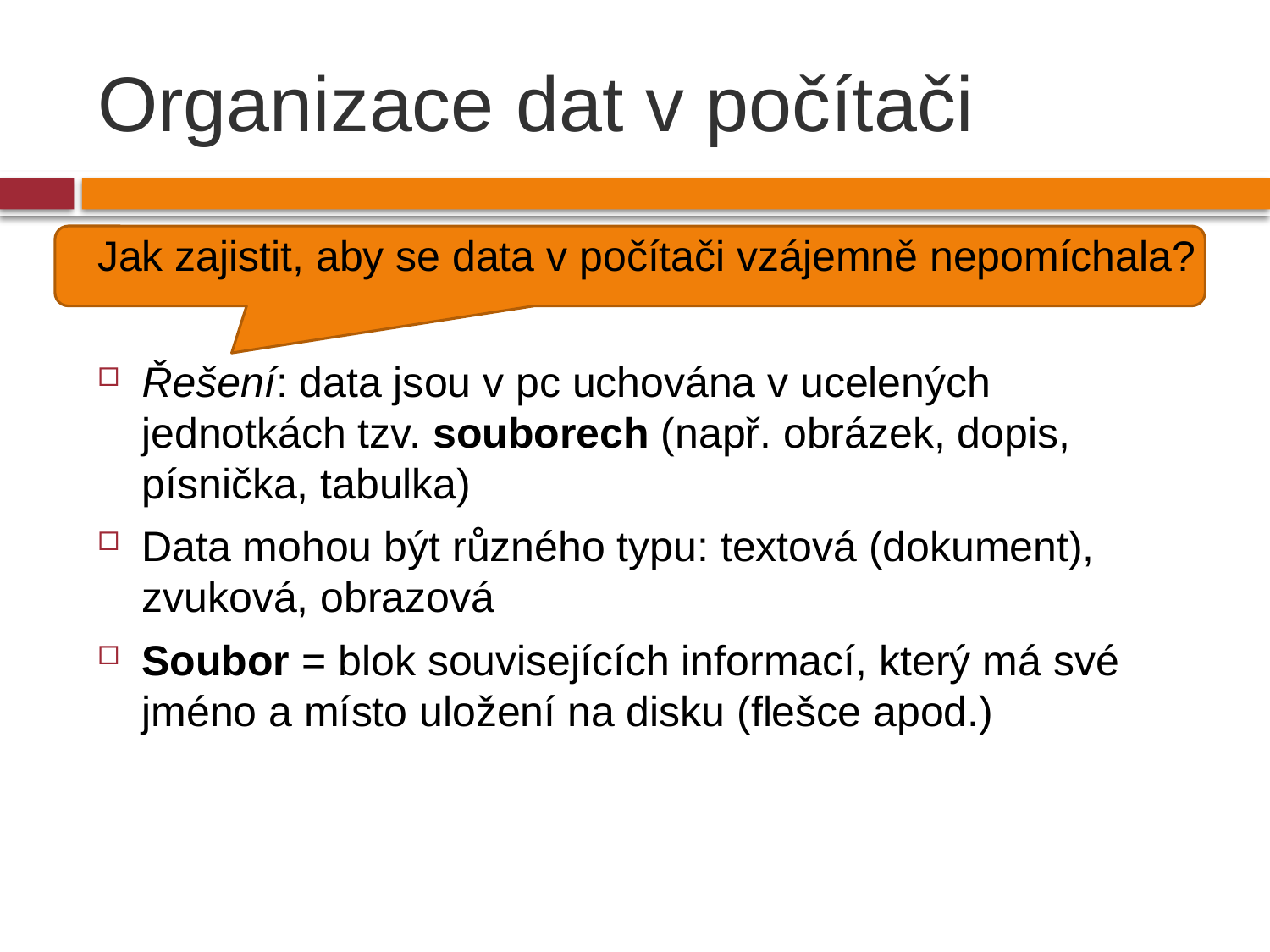

# Organizace dat v počítači
Jak zajistit, aby se data v počítači vzájemně nepomíchala?

Řešení: data jsou v pc uchována v ucelených jednotkách tzv. souborech (např. obrázek, dopis, písnička, tabulka)
Data mohou být různého typu: textová (dokument), zvuková, obrazová
Soubor = blok souvisejících informací, který má své jméno a místo uložení na disku (flešce apod.)